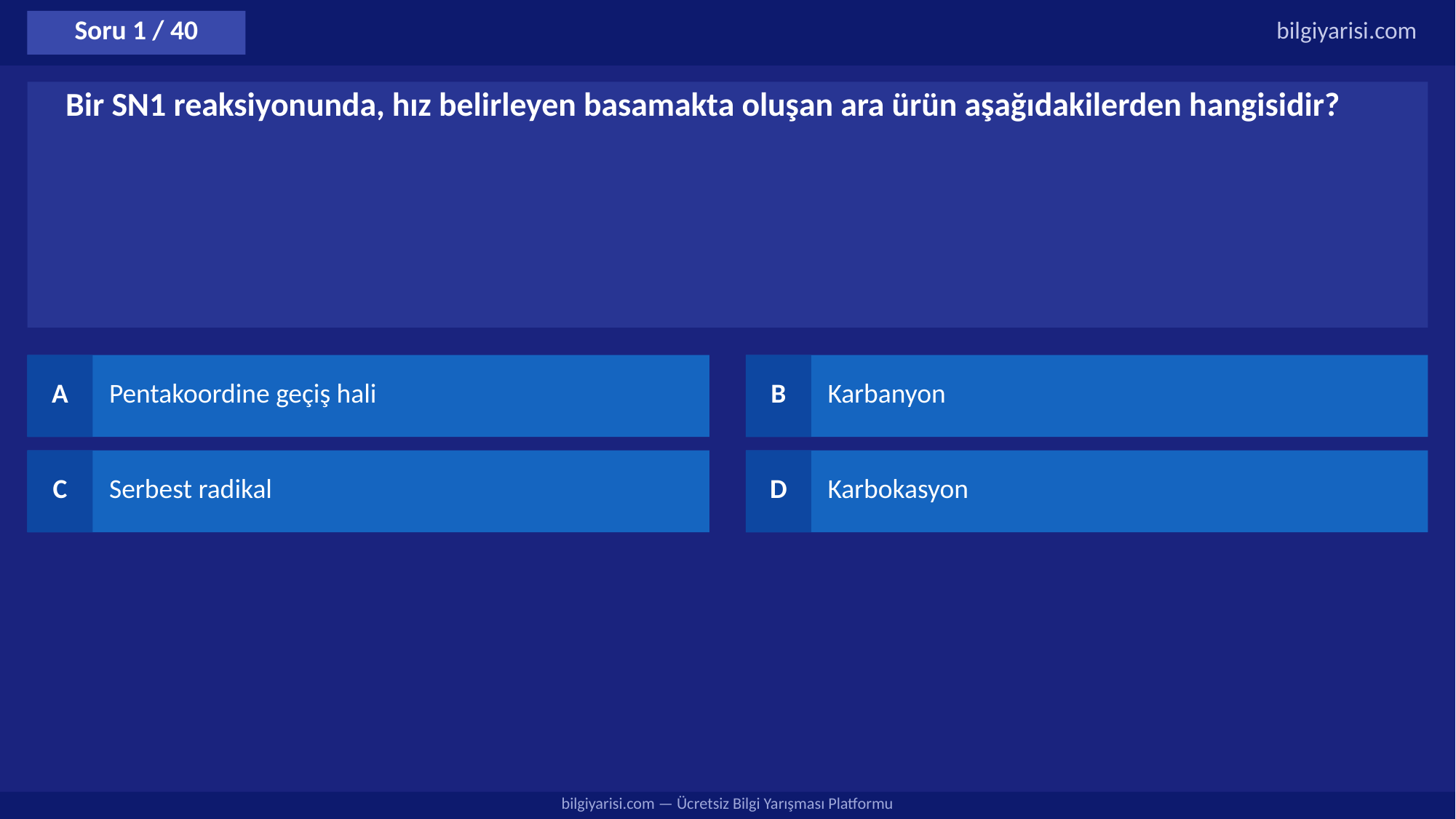

Soru 1 / 40
bilgiyarisi.com

Bir SN1 reaksiyonunda, hız belirleyen basamakta oluşan ara ürün aşağıdakilerden hangisidir?

A
Pentakoordine geçiş hali

B
Karbanyon

C
Serbest radikal

D
Karbokasyon
bilgiyarisi.com — Ücretsiz Bilgi Yarışması Platformu